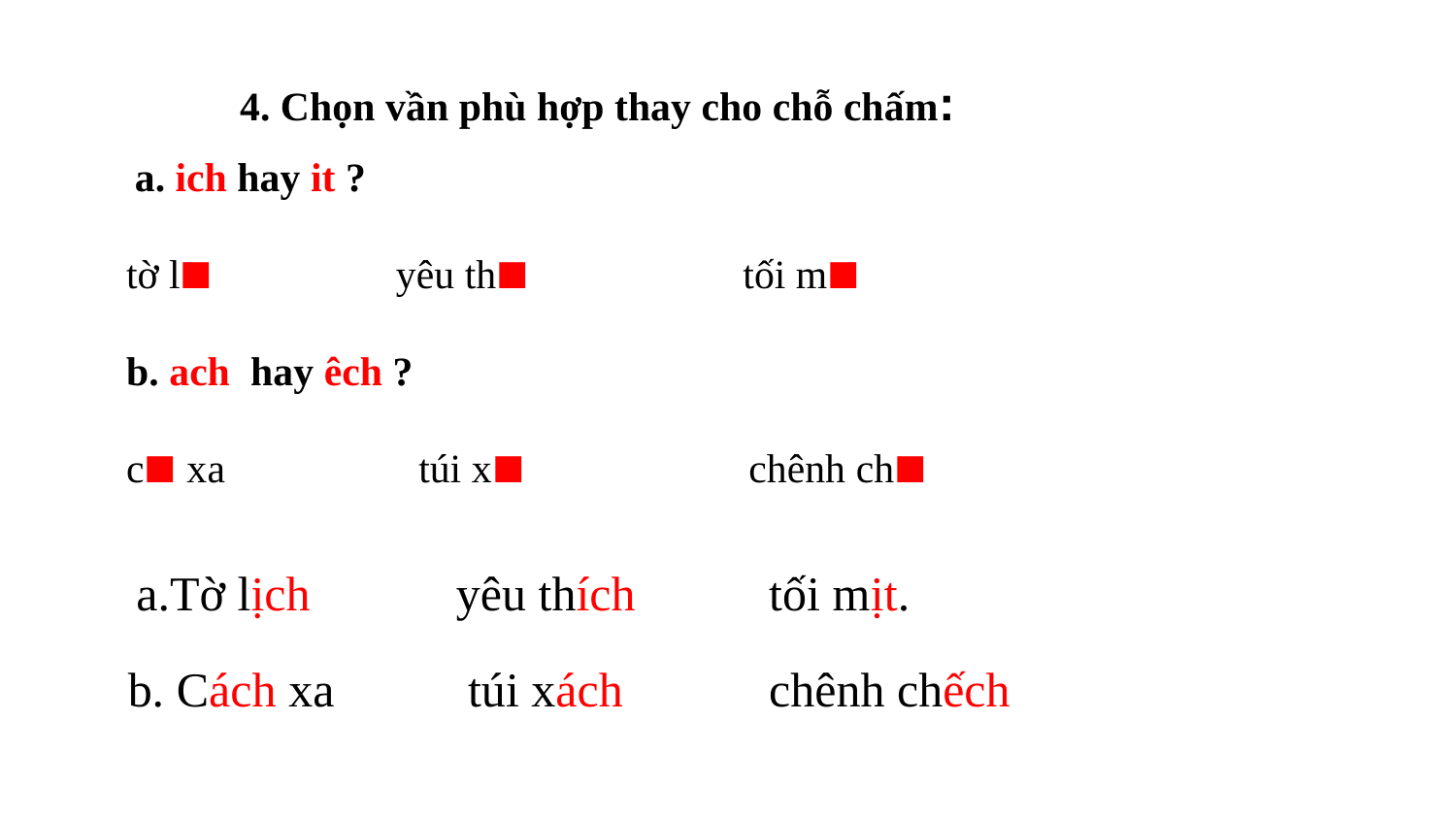

4. Chọn vần phù hợp thay cho chỗ chấm:
 a. ich hay it ?

tờ l∎                  yêu th∎                     tối m∎

b. ach  hay êch ?

c∎ xa                   túi x∎                      chênh ch∎

a.Tờ lịch            yêu thích           tối mịt.

b. Cách xa           túi xách            chênh chếch